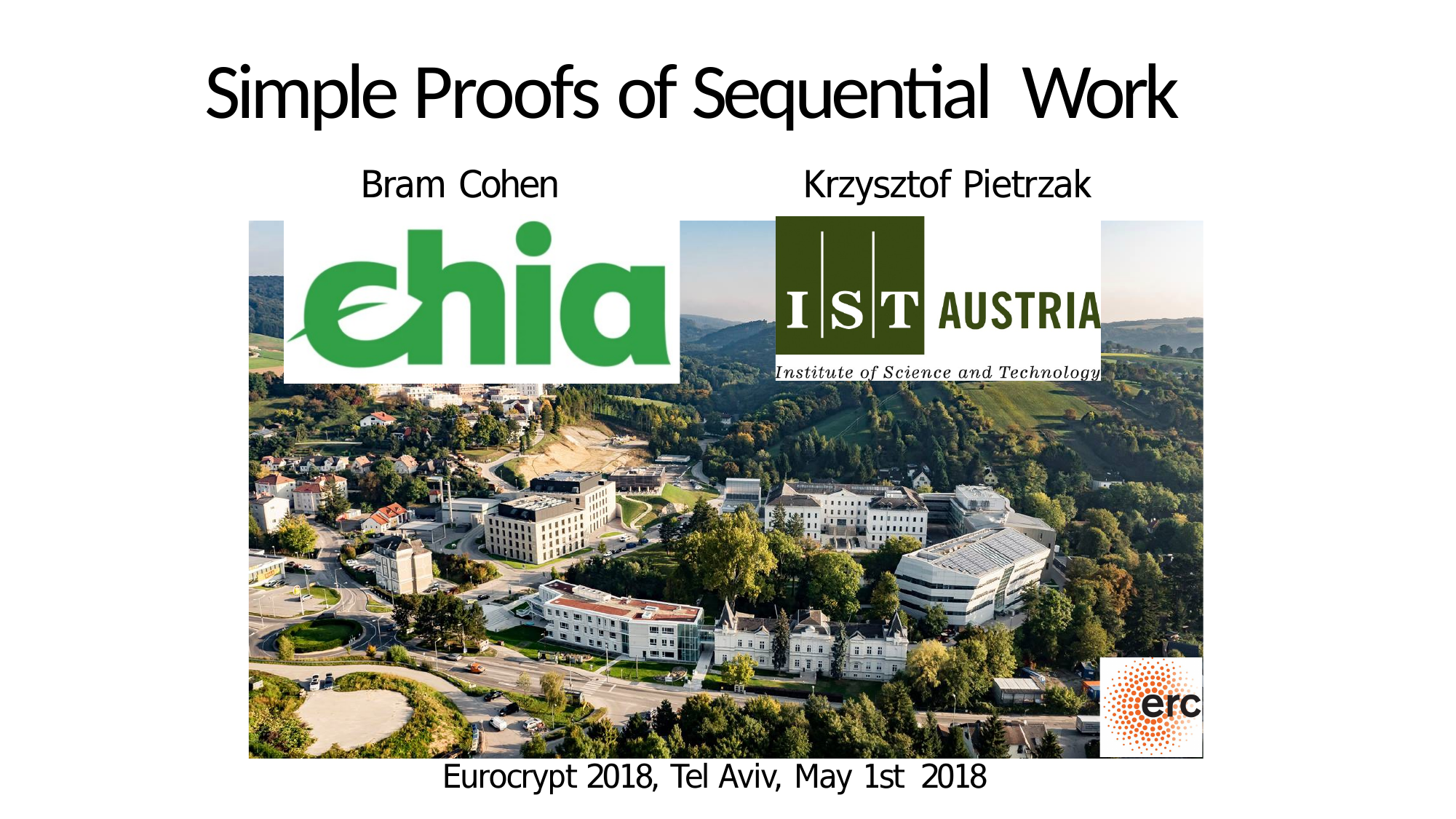

# Simple Proofs of Sequential Work

Bram Cohen	Krzysztof Pietrzak

Eurocrypt 2018, Tel Aviv, May 1st 2018